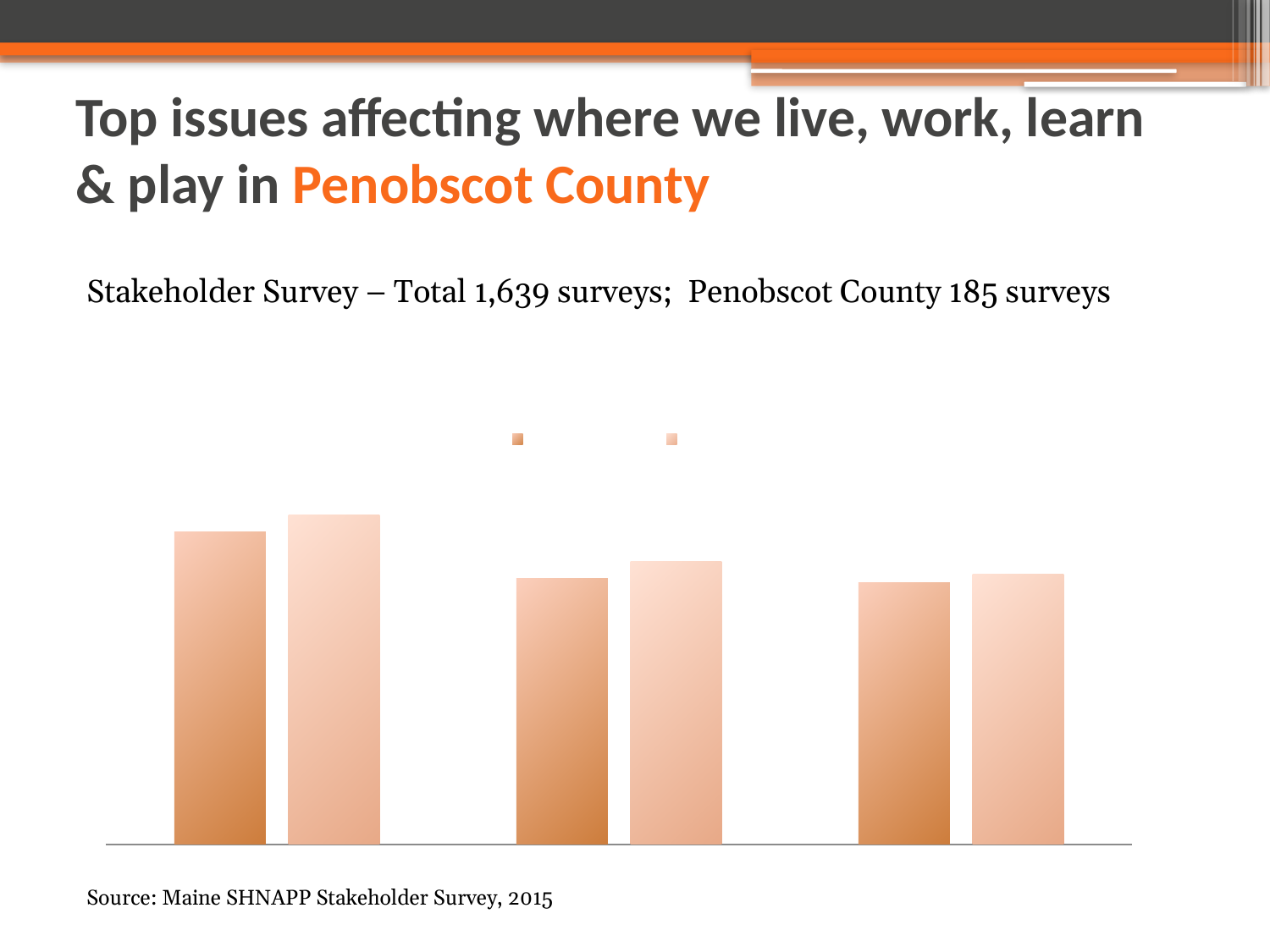

# Top issues affecting where we live, work, learn & play in Penobscot County
Stakeholder Survey – Total 1,639 surveys;  Penobscot County 185 surveys

### Chart: % Reporting Topic as a
"Major" or "Critical" Problem

| Category | Penobscot County | Maine |
|---|---|---|
| Poverty | 0.74 | 0.78 |
| Access to behavioral care/mental health care | 0.63 | 0.67 |
| Employment | 0.62 | 0.64 |
Source: Maine SHNAPP Stakeholder Survey, 2015